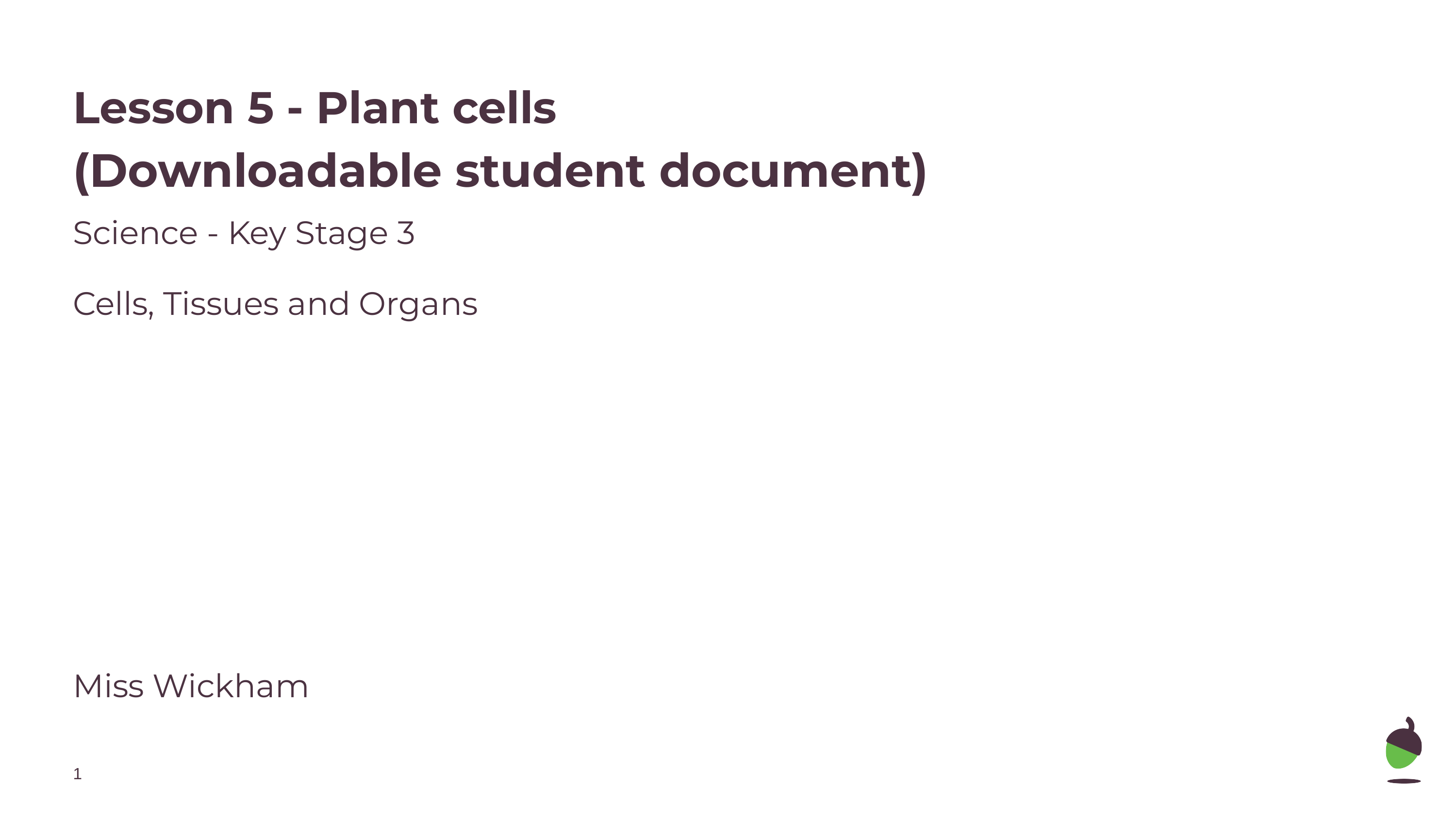

# Lesson 5 - Plant cells
(Downloadable student document)
Science - Key Stage 3
Cells, Tissues and Organs
Miss Wickham
1